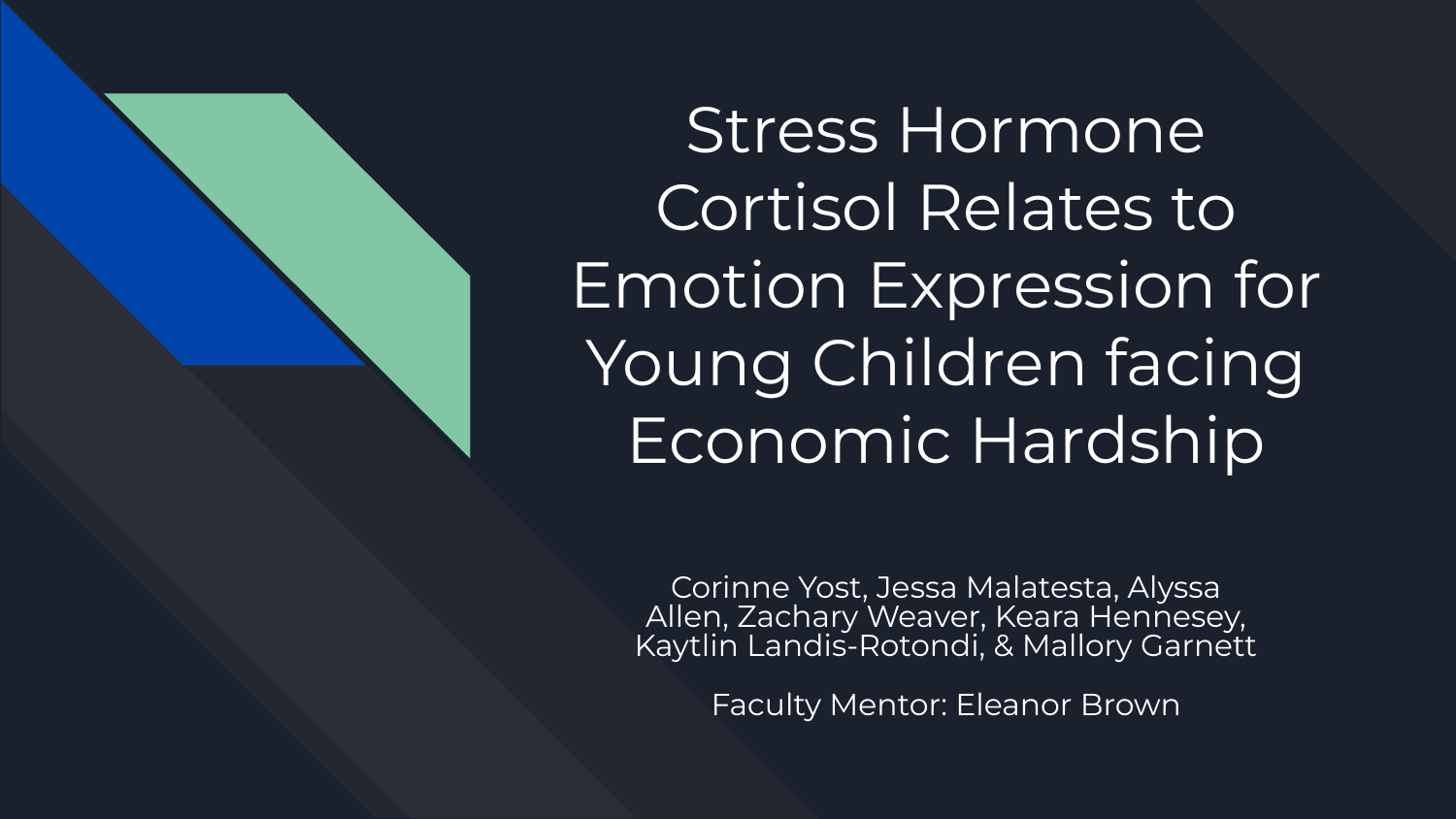

# Stress Hormone Cortisol Relates to Emotion Expression for Young Children facing Economic Hardship
Corinne Yost, Jessa Malatesta, Alyssa Allen, Zachary Weaver, Keara Hennesey, Kaytlin Landis-Rotondi, & Mallory Garnett

Faculty Mentor: Eleanor Brown